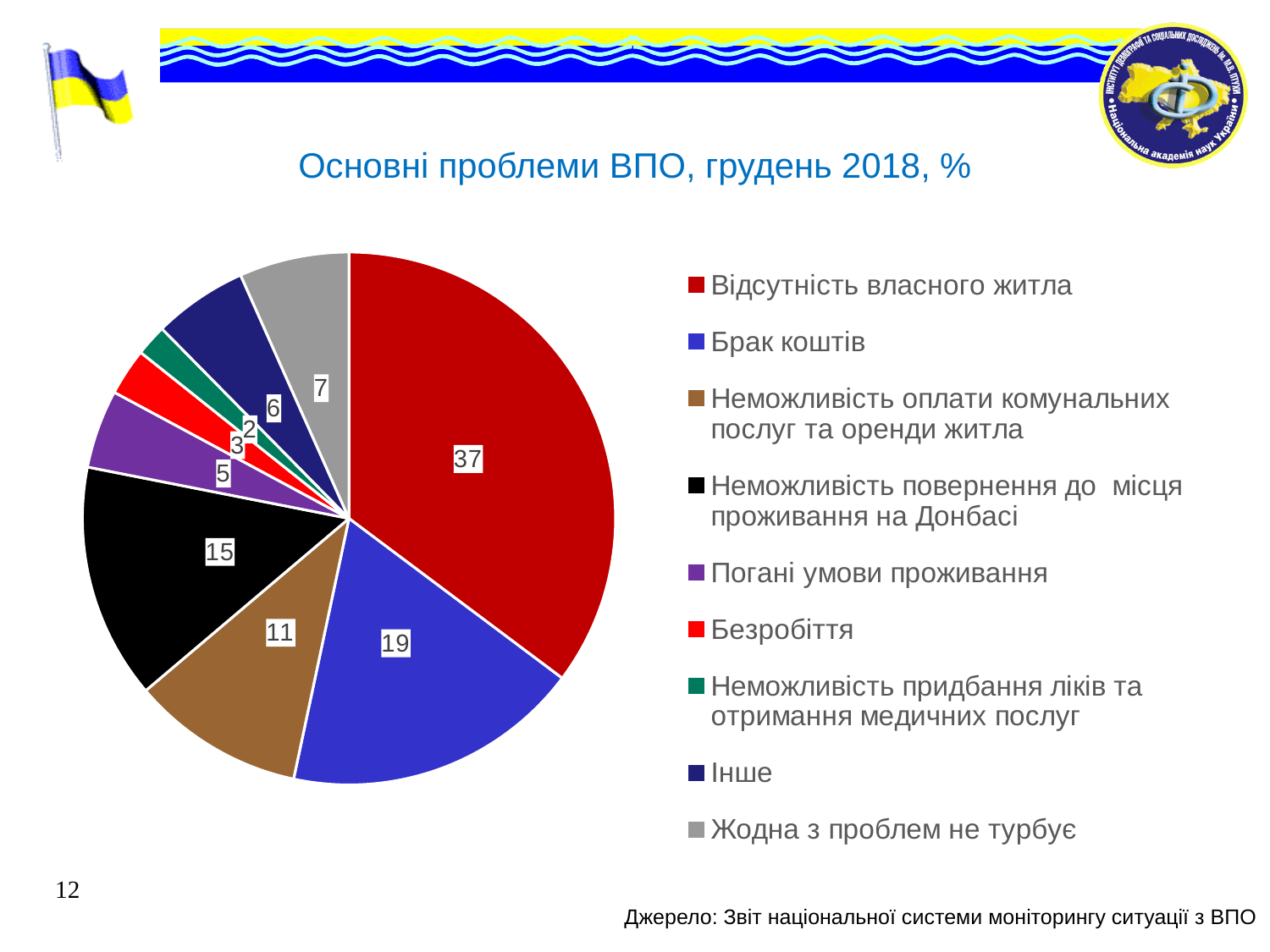

# Основні проблеми ВПО, грудень 2018, %

### Chart

| Category | Столбец2 |
|---|---|
| Відсутність власного житла | 37.0 |
| Брак коштів | 19.0 |
| Неможливість оплати комунальних послуг та оренди житла | 11.0 |
| Неможливість повернення до  місця проживання на Донбасі | 15.0 |
| Погані умови проживання | 5.0 |
| Безробіття | 3.0 |
| Неможливість придбання ліків та отримання медичних послуг | 2.0 |
| Інше | 6.0 |
| Жодна з проблем не турбує | 7.0 |
12
Джерело: Звіт національної системи моніторингу ситуації з ВПО